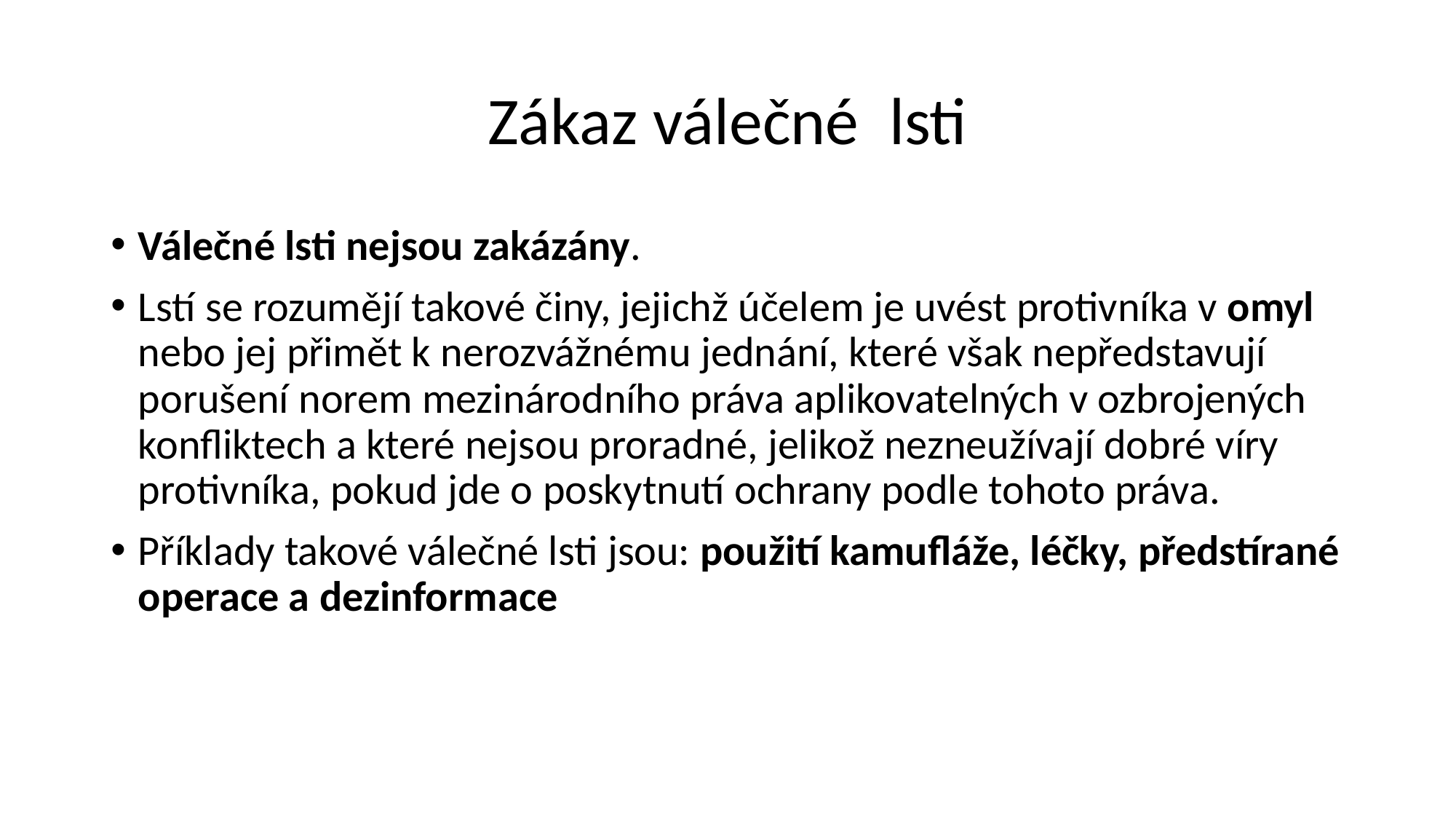

# Zákaz válečné  lsti
Válečné lsti nejsou zakázány.
Lstí se rozumějí takové činy, jejichž účelem je uvést protivníka v omyl nebo jej přimět k nerozvážnému jednání, které však nepředstavují porušení norem mezinárodního práva aplikovatelných v ozbrojených konfliktech a které nejsou proradné, jelikož nezneužívají dobré víry protivníka, pokud jde o poskytnutí ochrany podle tohoto práva.
Příklady takové válečné lsti jsou: použití kamufláže, léčky, předstírané operace a dezinformace